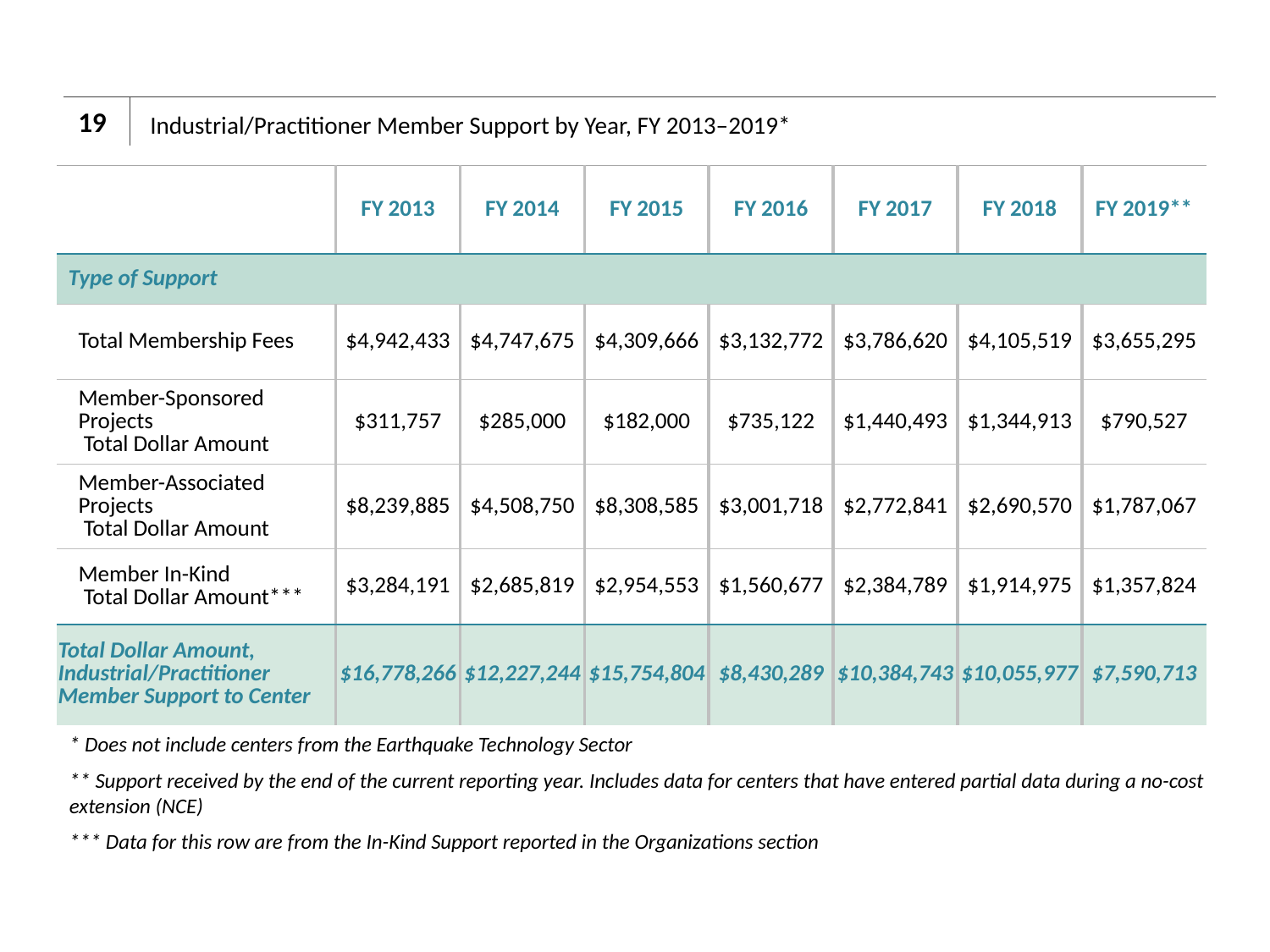

19
# Industrial/Practitioner Member Support by Year, FY 2013–2019*
|  | FY 2013 | FY 2014 | FY 2015 | FY 2016 | FY 2017 | FY 2018 | FY 2019\*\* |
| --- | --- | --- | --- | --- | --- | --- | --- |
| Type of Support |  |  |  |  |  |  |  |
| Total Membership Fees | $4,942,433 | $4,747,675 | $4,309,666 | $3,132,772 | $3,786,620 | $4,105,519 | $3,655,295 |
| Member-Sponsored Projects Total Dollar Amount | $311,757 | $285,000 | $182,000 | $735,122 | $1,440,493 | $1,344,913 | $790,527 |
| Member-Associated Projects Total Dollar Amount | $8,239,885 | $4,508,750 | $8,308,585 | $3,001,718 | $2,772,841 | $2,690,570 | $1,787,067 |
| Member In-Kind Total Dollar Amount\*\*\* | $3,284,191 | $2,685,819 | $2,954,553 | $1,560,677 | $2,384,789 | $1,914,975 | $1,357,824 |
| Total Dollar Amount, Industrial/Practitioner Member Support to Center | $16,778,266 | $12,227,244 | $15,754,804 | $8,430,289 | $10,384,743 | $10,055,977 | $7,590,713 |
* Does not include centers from the Earthquake Technology Sector
** Support received by the end of the current reporting year. Includes data for centers that have entered partial data during a no-cost extension (NCE)
*** Data for this row are from the In-Kind Support reported in the Organizations section